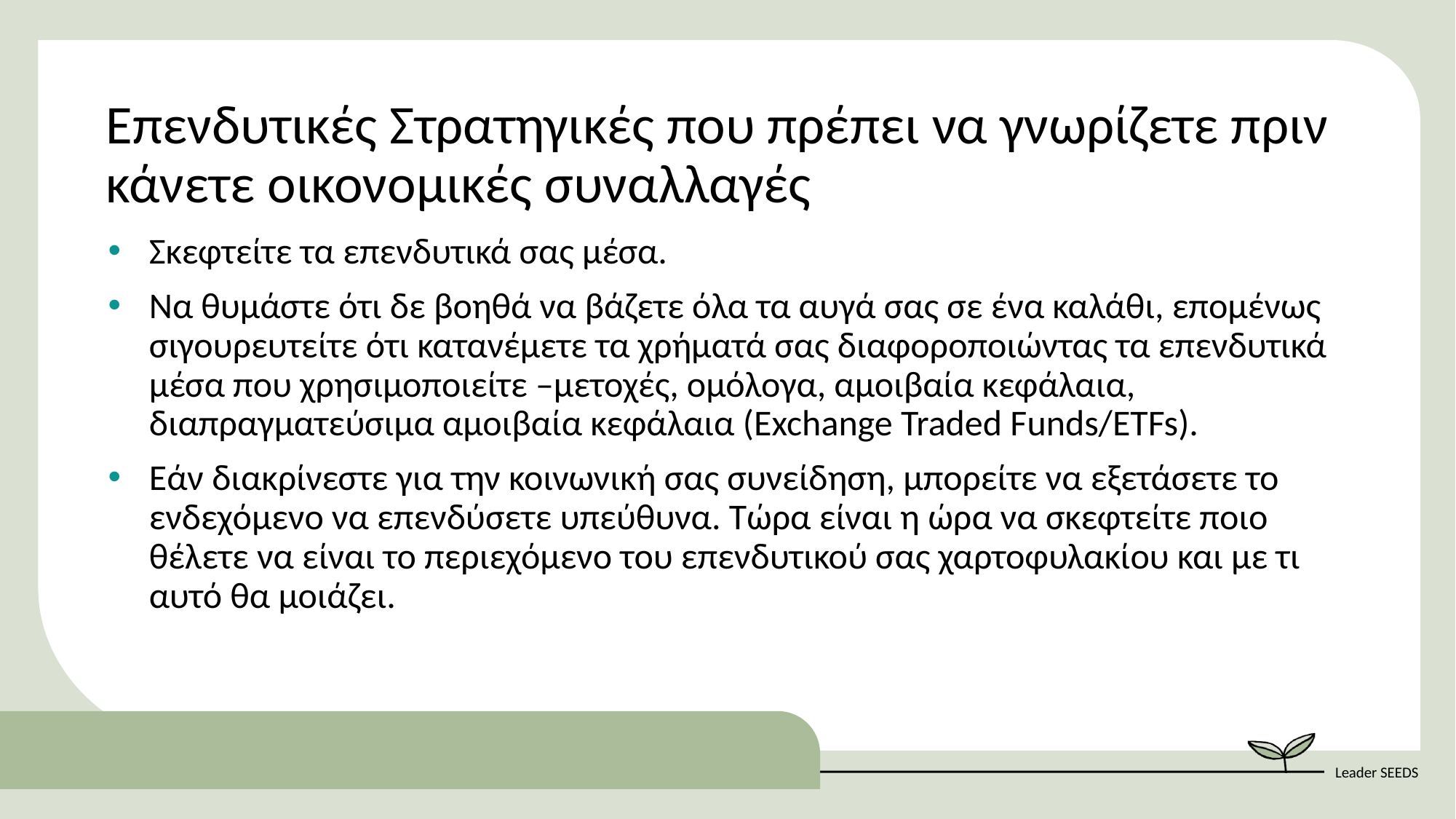

Επενδυτικές Στρατηγικές που πρέπει να γνωρίζετε πριν κάνετε οικονομικές συναλλαγές
Σκεφτείτε τα επενδυτικά σας μέσα.
Να θυμάστε ότι δε βοηθά να βάζετε όλα τα αυγά σας σε ένα καλάθι, επομένως σιγουρευτείτε ότι κατανέμετε τα χρήματά σας διαφοροποιώντας τα επενδυτικά μέσα που χρησιμοποιείτε –μετοχές, ομόλογα, αμοιβαία κεφάλαια, διαπραγματεύσιμα αμοιβαία κεφάλαια (Εxchange Traded Funds/ETFs).
Eάν διακρίνεστε για την κοινωνική σας συνείδηση, μπορείτε να εξετάσετε το ενδεχόμενο να επενδύσετε υπεύθυνα. Τώρα είναι η ώρα να σκεφτείτε ποιο θέλετε να είναι το περιεχόμενο του επενδυτικού σας χαρτοφυλακίου και με τι αυτό θα μοιάζει.